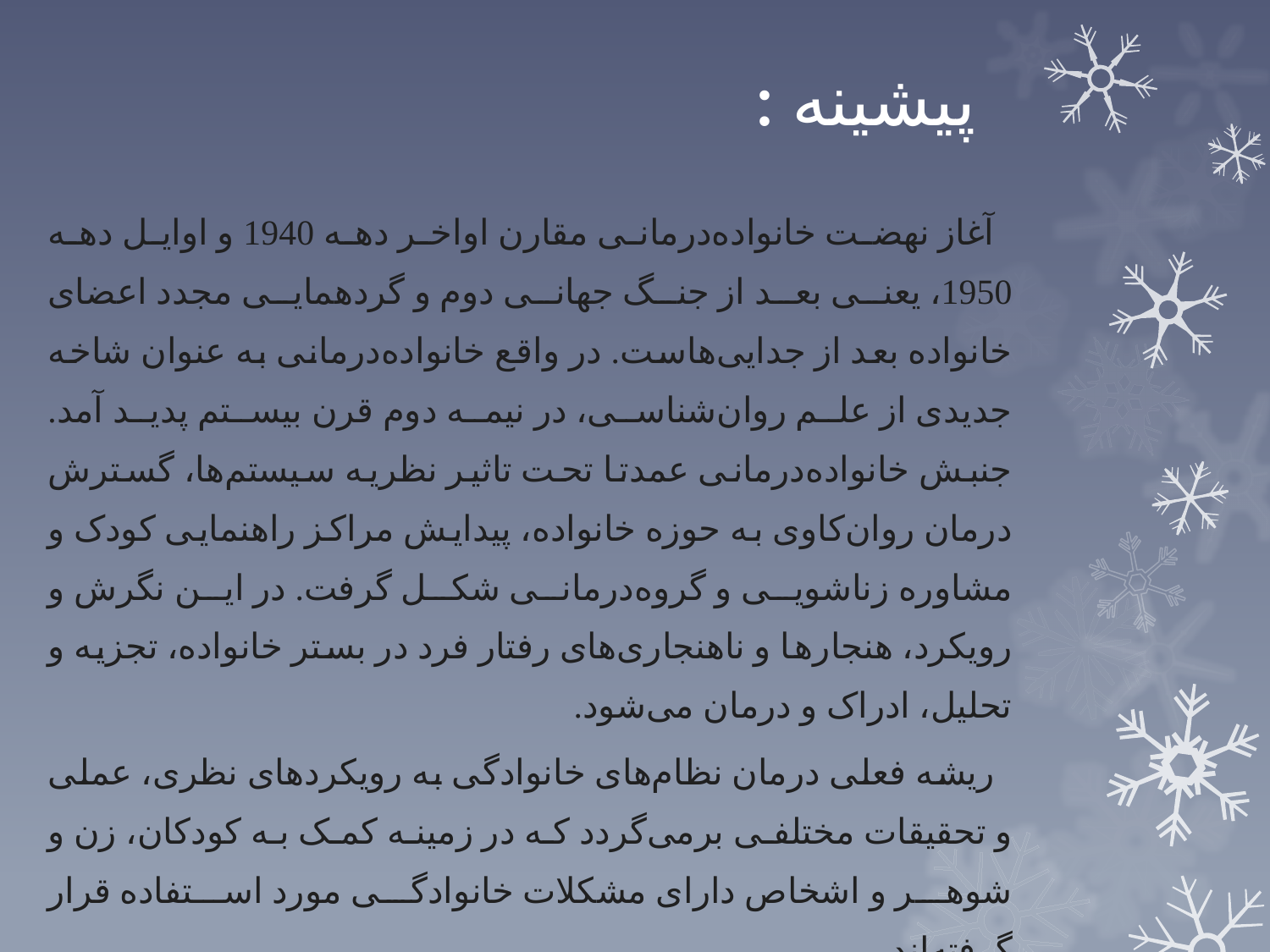

# پیشینه :
  آغاز نهضت خانواده‌درمانی مقارن اواخر دهه 1940 و اوايل دهه 1950، يعنی بعد از جنگ جهانی دوم و گردهمايی مجدد اعضای خانواده بعد از جدايی‌هاست. در واقع خانواده‌درمانی به عنوان شاخه جديدی از علم روان‌شناسی، در نيمه دوم قرن بيستم پديد آمد. جنبش خانواده‌درمانی عمدتا تحت تاثير نظريه سيستم‌ها، گسترش درمان روان‌کاوی به حوزه خانواده، پيدايش مراکز راهنمايی کودک و مشاوره زناشويی و گروه‌درمانی شکل گرفت. در اين نگرش و رويکرد، هنجارها و ناهنجاری‌های رفتار فرد در بستر خانواده، تجزيه و تحليل، ادراک و درمان می‌شود.
  ريشه فعلی درمان نظام‌های خانوادگی به رويکردهای نظری، عملی و تحقيقات مختلفی برمی‌گردد که در زمينه کمک به کودکان، زن و شوهر و اشخاص دارای مشکلات خانوادگی مورد استفاده قرار گرفته‌اند.